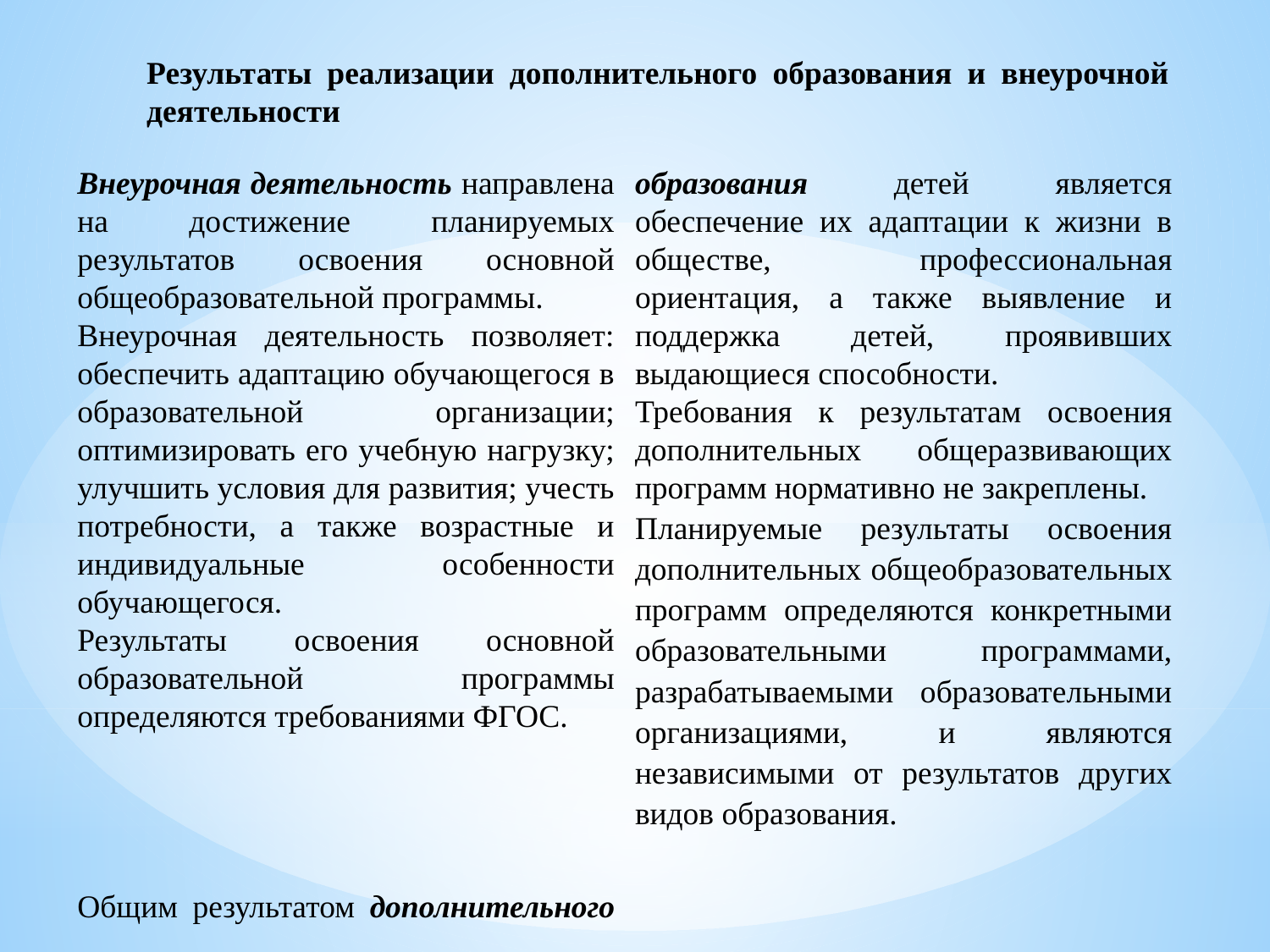

Результаты реализации дополнительного образования и внеурочной деятельности
Внеурочная деятельность направлена на достижение планируемых результатов освоения основной общеобразовательной программы.
Внеурочная деятельность позволяет: обеспечить адаптацию обучающегося в образовательной организации; оптимизировать его учебную нагрузку; улучшить условия для развития; учесть потребности, а также возрастные и индивидуальные особенности обучающегося.
Результаты освоения основной образовательной программы определяются требованиями ФГОС.

Общим результатом дополнительного образования детей является обеспечение их адаптации к жизни в обществе, профессиональная ориентация, а также выявление и поддержка детей, проявивших выдающиеся способности.
Требования к результатам освоения дополнительных общеразвивающих программ нормативно не закреплены.
Планируемые результаты освоения дополнительных общеобразовательных программ определяются конкретными образовательными программами, разрабатываемыми образовательными организациями, и являются независимыми от результатов других видов образования.